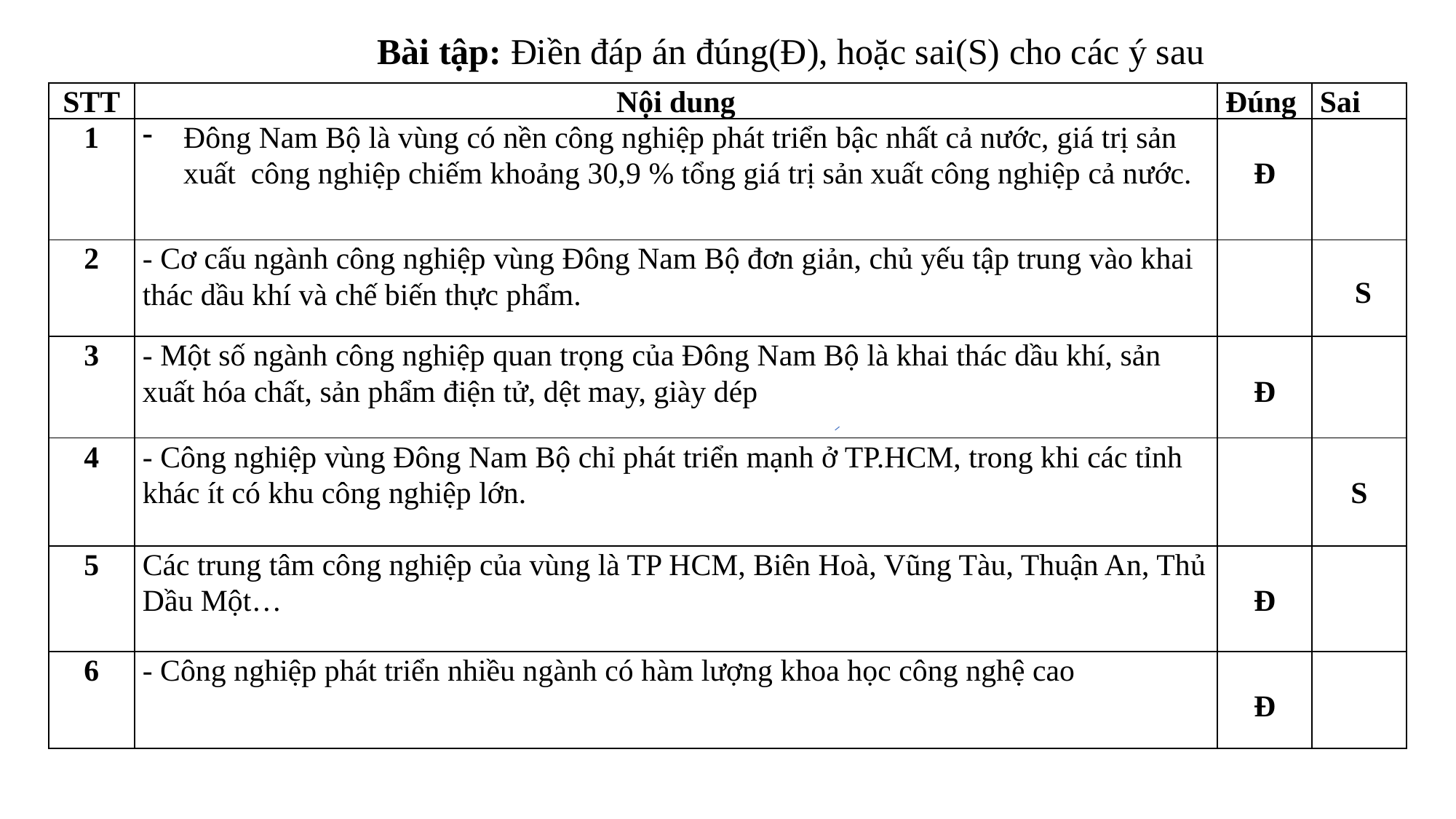

Bài tập: Điền đáp án đúng(Đ), hoặc sai(S) cho các ý sau
| STT | Nội dung | Đúng | Sai |
| --- | --- | --- | --- |
| 1 | Đông Nam Bộ là vùng có nền công nghiệp phát triển bậc nhất cả nước, giá trị sản xuất công nghiệp chiếm khoảng 30,9 % tổng giá trị sản xuất công nghiệp cả nước. | Đ |  |
| 2 | - Cơ cấu ngành công nghiệp vùng Đông Nam Bộ đơn giản, chủ yếu tập trung vào khai thác dầu khí và chế biến thực phẩm. |  | S |
| 3 | - Một số ngành công nghiệp quan trọng của Đông Nam Bộ là khai thác dầu khí, sản xuất hóa chất, sản phẩm điện tử, dệt may, giày dép | Đ |  |
| 4 | - Công nghiệp vùng Đông Nam Bộ chỉ phát triển mạnh ở TP.HCM, trong khi các tỉnh khác ít có khu công nghiệp lớn. |  | S |
| 5 | Các trung tâm công nghiệp của vùng là TP HCM, Biên Hoà, Vũng Tàu, Thuận An, Thủ Dầu Một… | Đ |  |
| 6 | - Công nghiệp phát triển nhiều ngành có hàm lượng khoa học công nghệ cao | Đ |  |